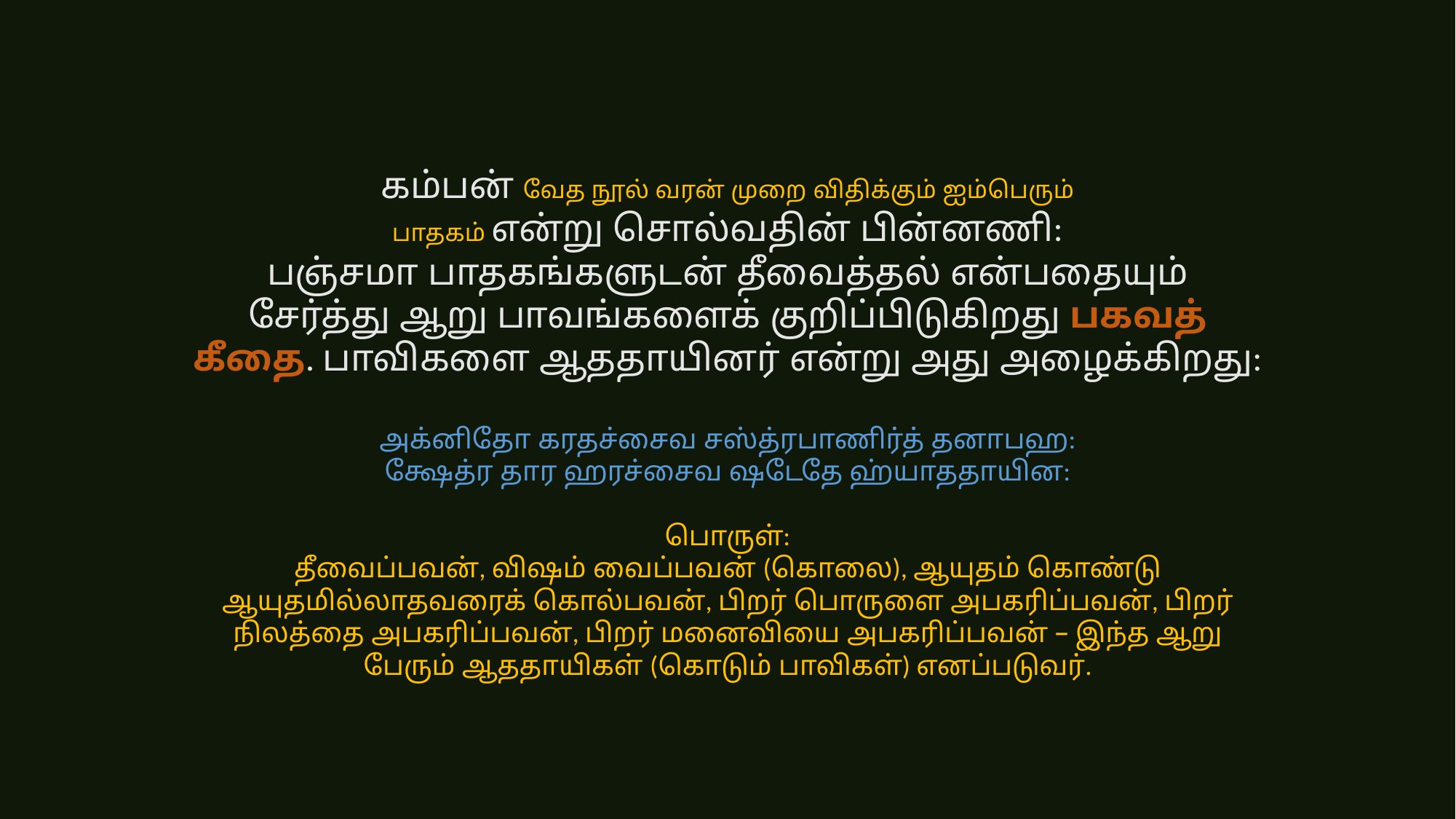

# கம்பன் வேத நூல் வரன் முறை விதிக்கும் ஐம்பெரும் பாதகம் என்று சொல்வதின் பின்னணி: பஞ்சமா பாதகங்களுடன் தீவைத்தல் என்பதையும் சேர்த்து ஆறு பாவங்களைக் குறிப்பிடுகிறது பகவத் கீதை. பாவிகளை ஆததாயினர் என்று அது அழைக்கிறது: அக்னிதோ கரதச்சைவ சஸ்த்ரபாணிர்த் தனாபஹ: க்ஷேத்ர தார ஹரச்சைவ ஷடேதே ஹ்யாததாயின:   பொருள்: தீவைப்பவன், விஷம் வைப்பவன் (கொலை), ஆயுதம் கொண்டு ஆயுதமில்லாதவரைக் கொல்பவன், பிறர் பொருளை அபகரிப்பவன், பிறர் நிலத்தை அபகரிப்பவன், பிறர் மனைவியை அபகரிப்பவன் – இந்த ஆறு பேரும் ஆததாயிகள் (கொடும் பாவிகள்) எனப்படுவர்.